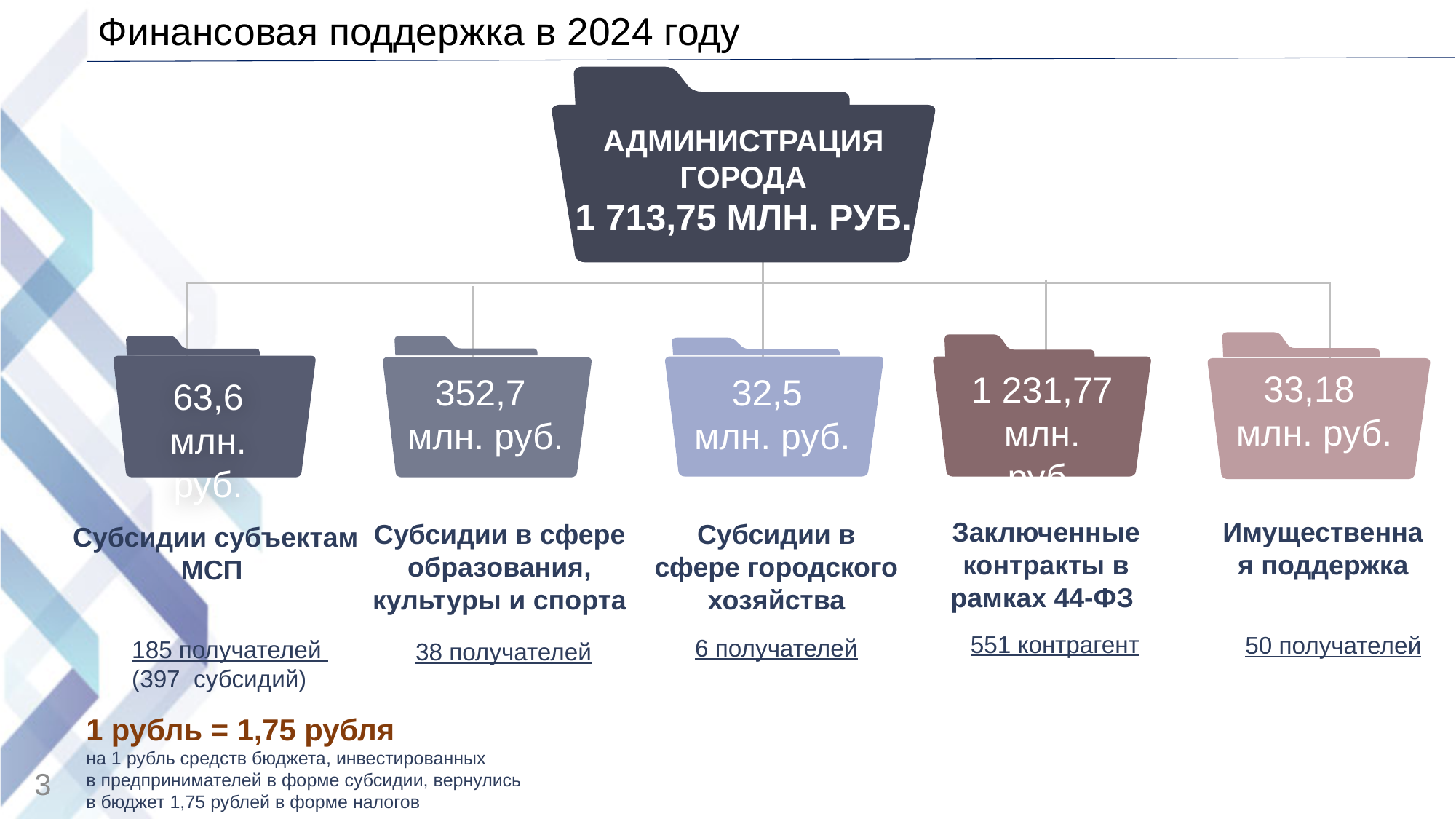

Финансовая поддержка в 2024 году

Администрация города
1 713,75 млн. руб.

33,18
млн. руб.

1 231,77 млн. руб.

352,7
млн. руб.

32,5
млн. руб.

63,6
млн. руб.

Заключенные контракты в рамках 44-ФЗ
Имущественная поддержка
Субсидии в сфере образования, культуры и спорта
Субсидии в сфере городского хозяйства
Субсидии субъектам МСП

50 получателей
185 получателей
(397  субсидий)
551 контрагент
6 получателей
38 получателей
1 рубль = 1,75 рубля
на 1 рубль средств бюджета, инвестированных
в предпринимателей в форме субсидии, вернулись в бюджет 1,75 рублей в форме налогов
3